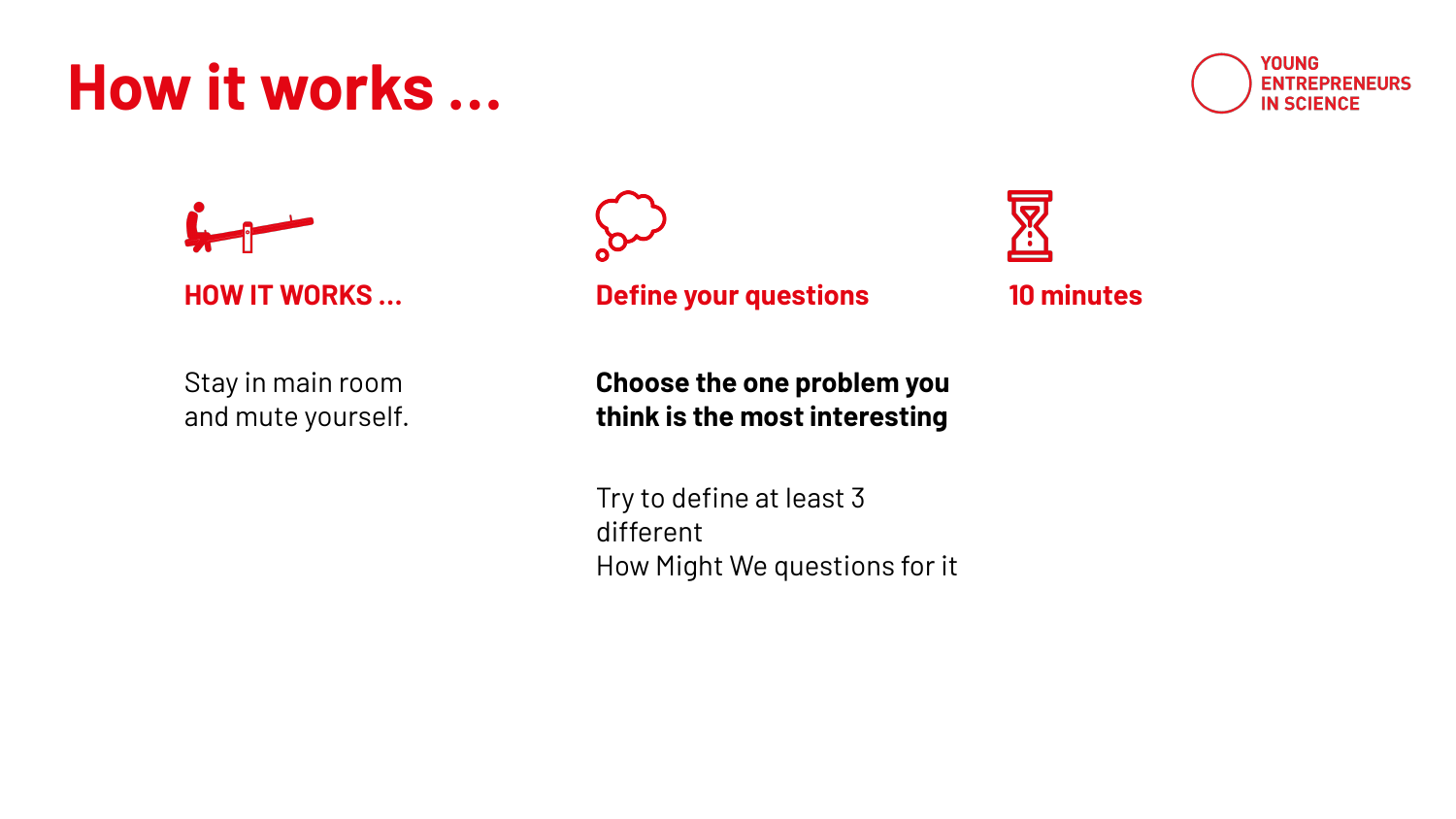

HOW IT WORKS …
Define your questions
10 minutes
Stay in main room
and mute yourself.
Choose the one problem you think is the most interesting
Try to define at least 3 different
How Might We questions for it